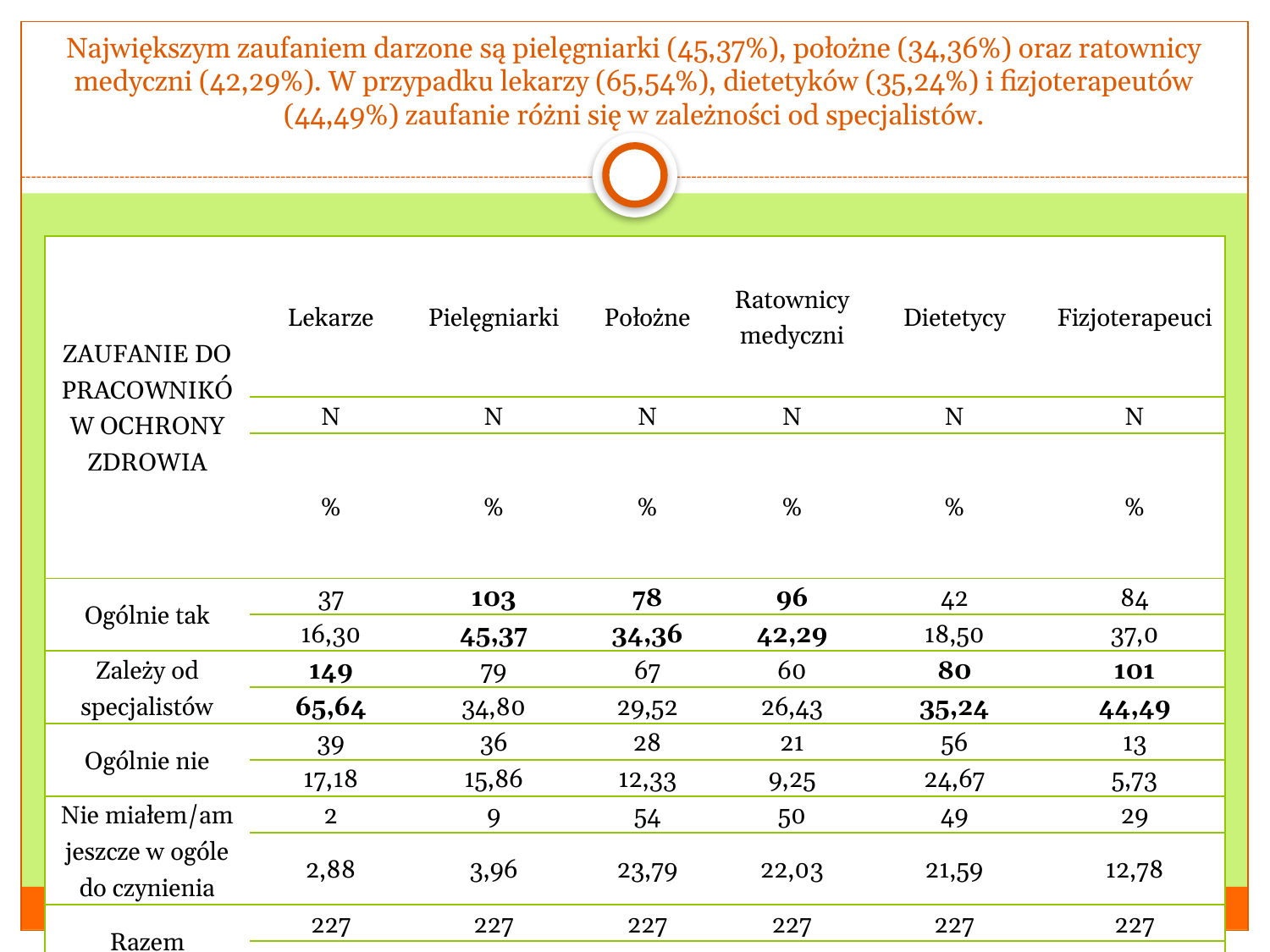

# Największym zaufaniem darzone są pielęgniarki (45,37%), położne (34,36%) oraz ratownicy medyczni (42,29%). W przypadku lekarzy (65,54%), dietetyków (35,24%) i fizjoterapeutów (44,49%) zaufanie różni się w zależności od specjalistów.
| Zaufanie do pracowników ochrony zdrowia | Lekarze | Pielęgniarki | Położne | Ratownicy medyczni | Dietetycy | Fizjoterapeuci |
| --- | --- | --- | --- | --- | --- | --- |
|  | N | N | N | N | N | N |
|  | % | % | % | % | % | % |
| Ogólnie tak | 37 | 103 | 78 | 96 | 42 | 84 |
|  | 16,30 | 45,37 | 34,36 | 42,29 | 18,50 | 37,0 |
| Zależy od specjalistów | 149 | 79 | 67 | 60 | 80 | 101 |
|  | 65,64 | 34,80 | 29,52 | 26,43 | 35,24 | 44,49 |
| Ogólnie nie | 39 | 36 | 28 | 21 | 56 | 13 |
|  | 17,18 | 15,86 | 12,33 | 9,25 | 24,67 | 5,73 |
| Nie miałem/am jeszcze w ogóle do czynienia | 2 | 9 | 54 | 50 | 49 | 29 |
|  | 2,88 | 3,96 | 23,79 | 22,03 | 21,59 | 12,78 |
| Razem | 227 | 227 | 227 | 227 | 227 | 227 |
|  | 100,0 | 100,0 | 100,0 | 100,0 | 100,0 | 100,0 |